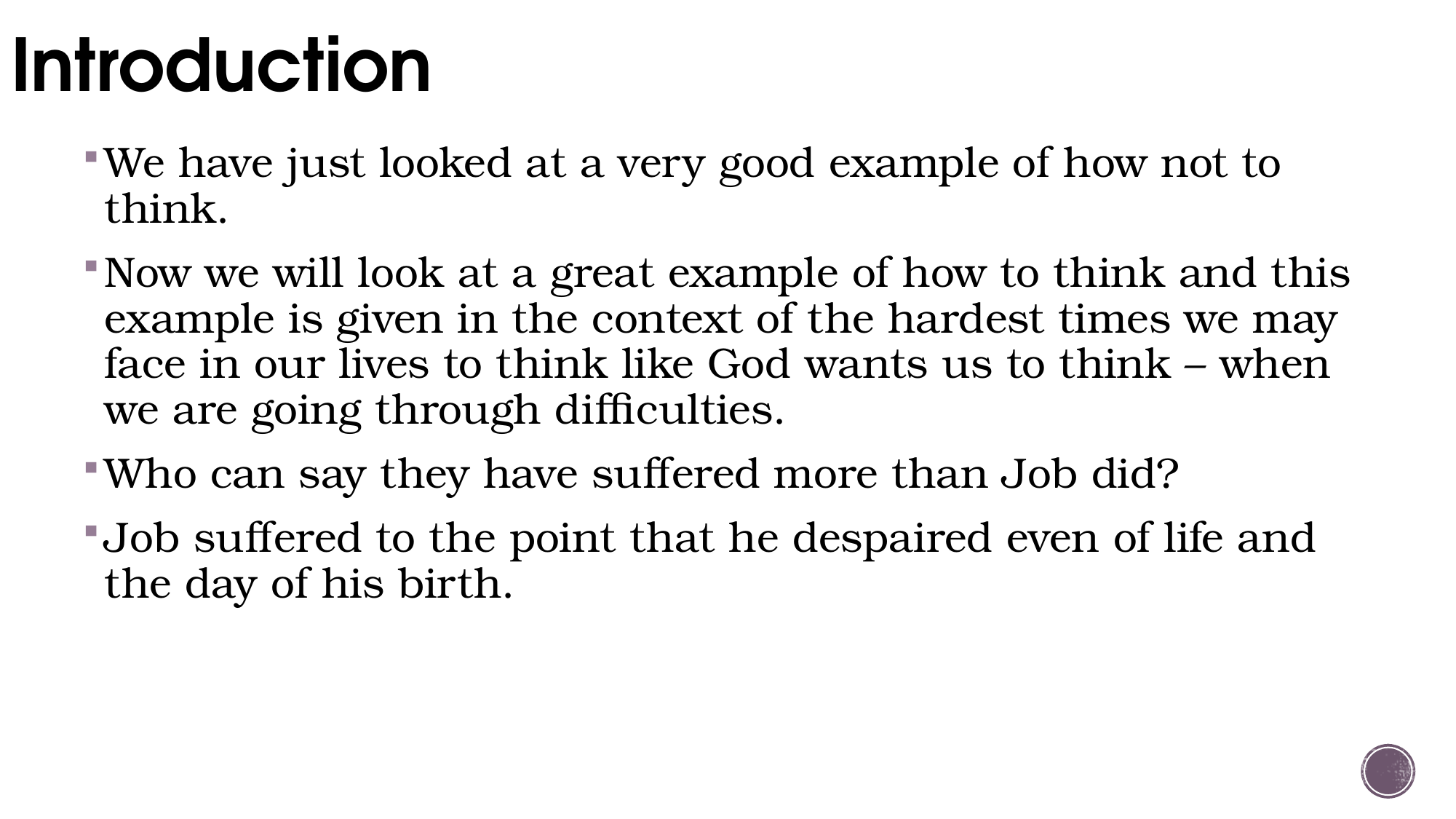

# Introduction
We have just looked at a very good example of how not to think.
Now we will look at a great example of how to think and this example is given in the context of the hardest times we may face in our lives to think like God wants us to think – when we are going through difficulties.
Who can say they have suffered more than Job did?
Job suffered to the point that he despaired even of life and the day of his birth.